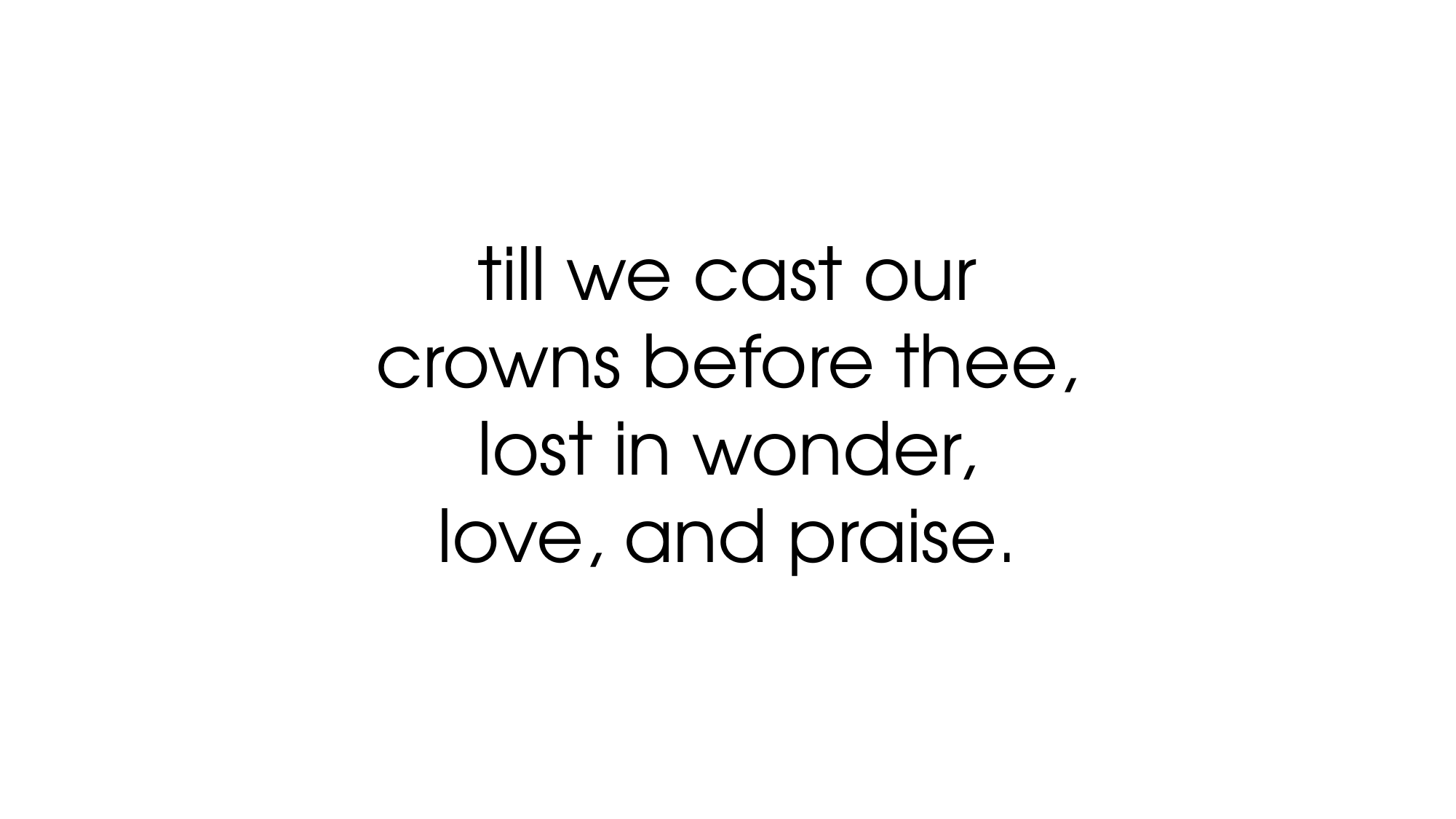

till we cast our
crowns before thee,
lost in wonder,
love, and praise.